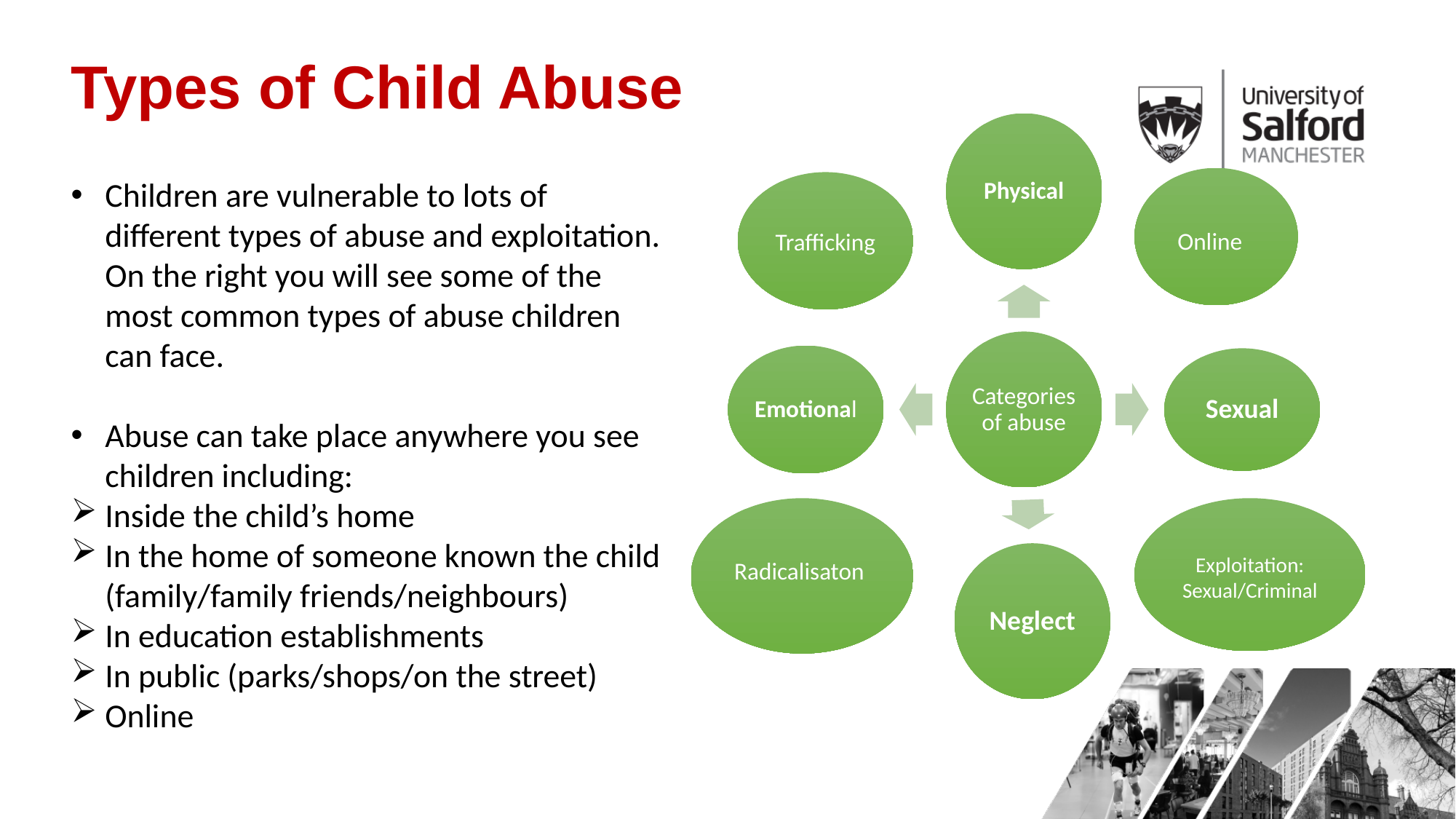

# Types of Child Abuse
Categories of abuse

Physical

Sexual

Neglect

Emotional

Online
Children are vulnerable to lots of different types of abuse and exploitation. On the right you will see some of the most common types of abuse children can face.

Abuse can take place anywhere you see children including:
Inside the child’s home
In the home of someone known the child (family/family friends/neighbours)
In education establishments
In public (parks/shops/on the street)
Online

Trafficking

Radicalisaton

Exploitation:
Sexual/Criminal